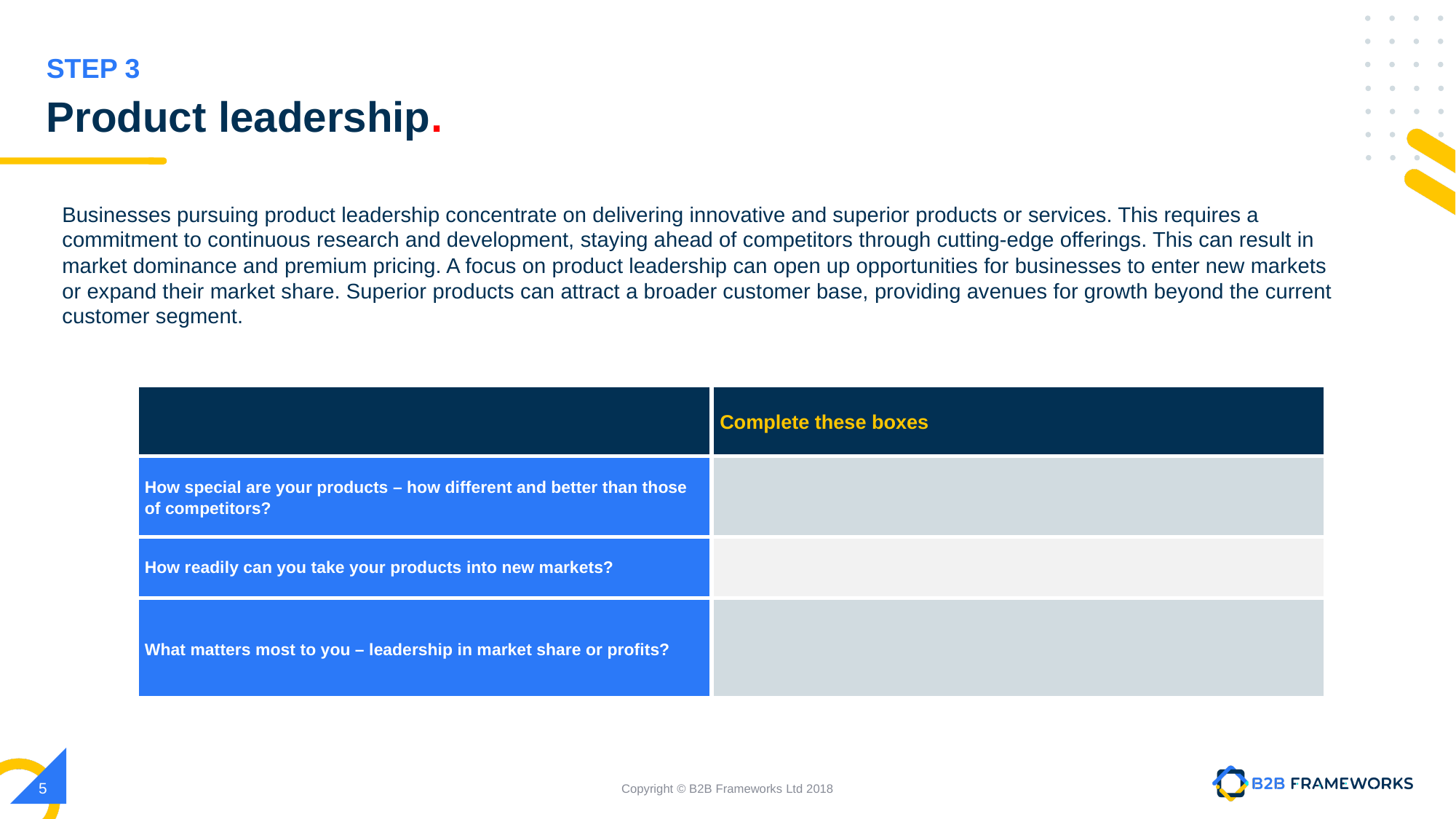

# Product leadership.
Businesses pursuing product leadership concentrate on delivering innovative and superior products or services. This requires a commitment to continuous research and development, staying ahead of competitors through cutting-edge offerings. This can result in market dominance and premium pricing. A focus on product leadership can open up opportunities for businesses to enter new markets or expand their market share. Superior products can attract a broader customer base, providing avenues for growth beyond the current customer segment.
|  | Complete these boxes |
| --- | --- |
| How special are your products – how different and better than those of competitors? |  |
| How readily can you take your products into new markets? |  |
| What matters most to you – leadership in market share or profits? |  |
5
Copyright © B2B Frameworks Ltd 2018